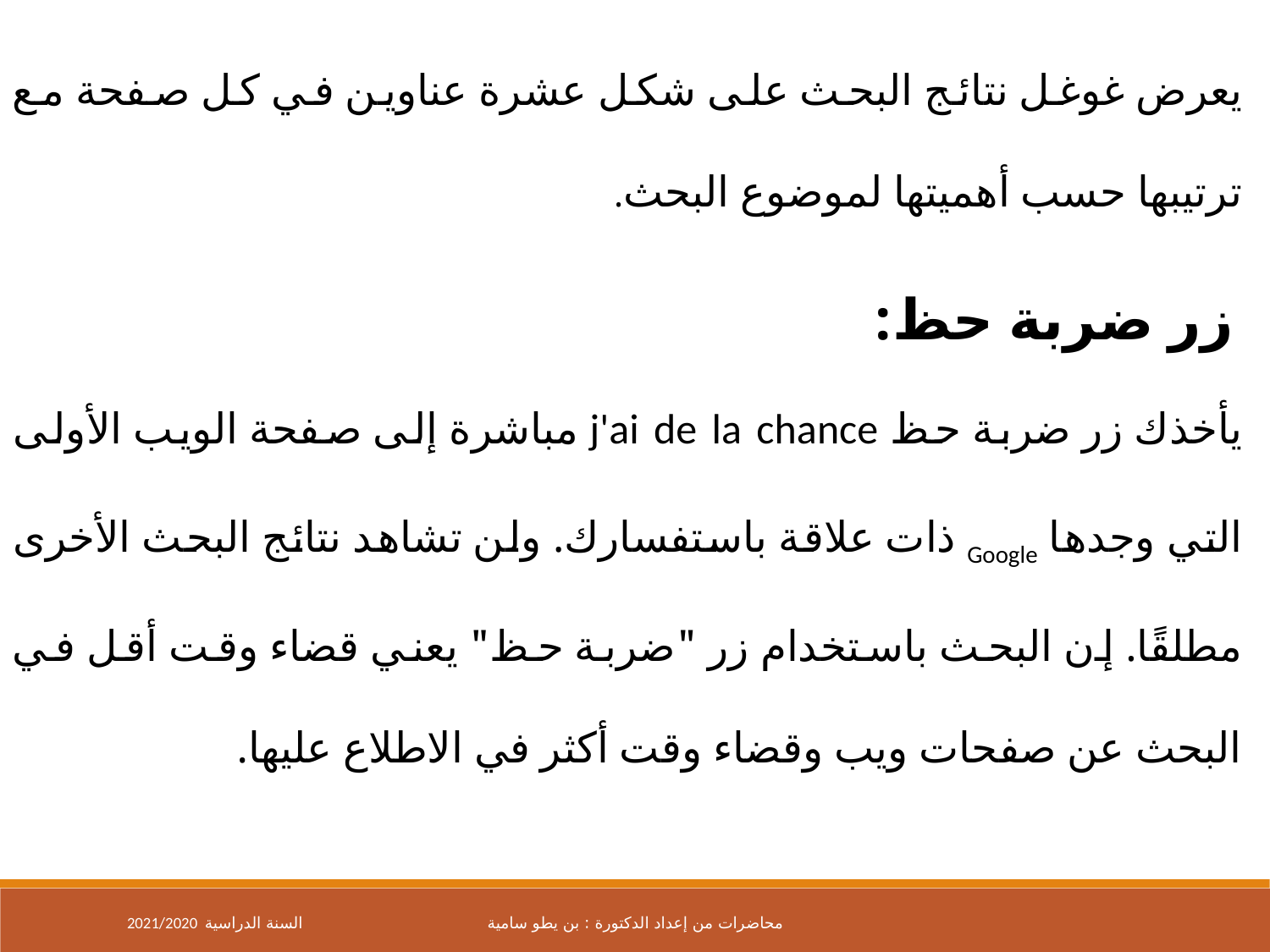

يعرض غوغل نتائج البحث على شكل عشرة عناوين في كل صفحة مع ترتيبها حسب أهميتها لموضوع البحث.
 زر ضربة حظ:
يأخذك زر ضربة حظ j'ai de la chance مباشرة إلى صفحة الويب الأولى التي وجدها Google ذات علاقة باستفسارك. ولن تشاهد نتائج البحث الأخرى مطلقًا. إن البحث باستخدام زر "ضربة حظ" يعني قضاء وقت أقل في البحث عن صفحات ويب وقضاء وقت أكثر في الاطلاع عليها.

2021/2020  السنة الدراسية
محاضرات من إعداد الدكتورة : بن يطو سامية